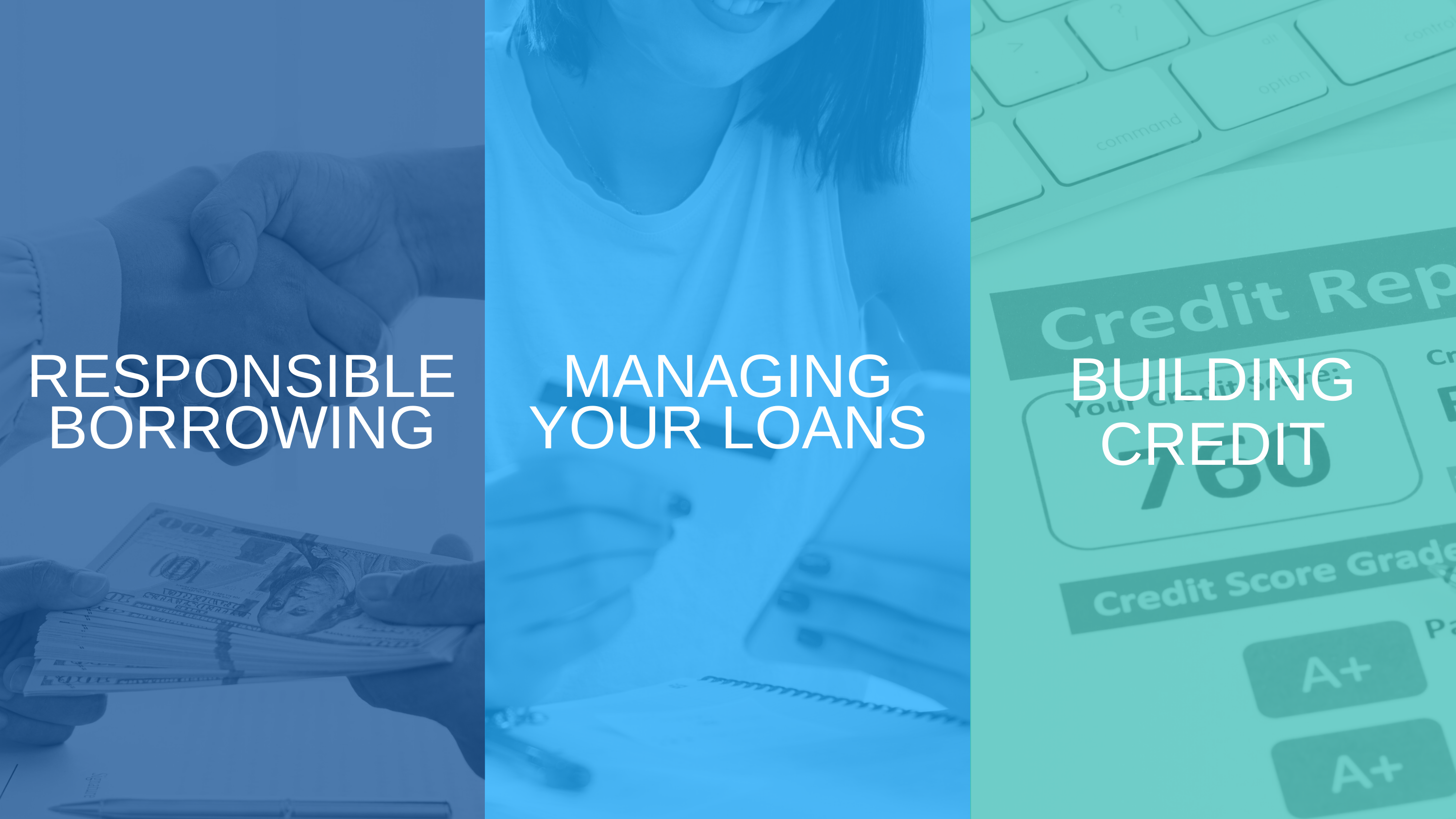

BUILDING
CREDIT
RESPONSIBLE
BORROWING
MANAGING YOUR LOANS